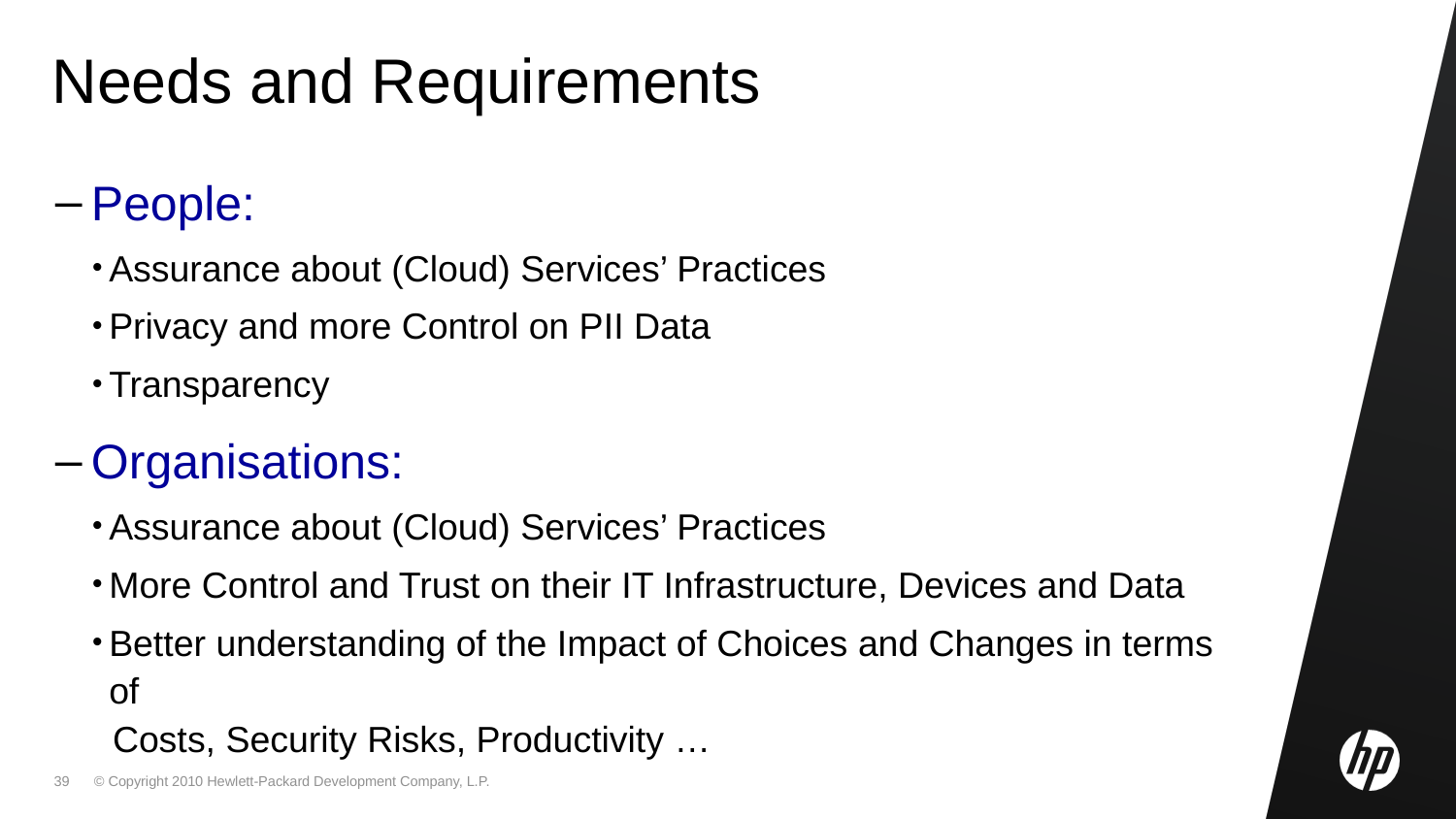

# Needs and Requirements
People:
Assurance about (Cloud) Services’ Practices
Privacy and more Control on PII Data
Transparency
Organisations:
Assurance about (Cloud) Services’ Practices
More Control and Trust on their IT Infrastructure, Devices and Data
Better understanding of the Impact of Choices and Changes in terms of
  Costs, Security Risks, Productivity …